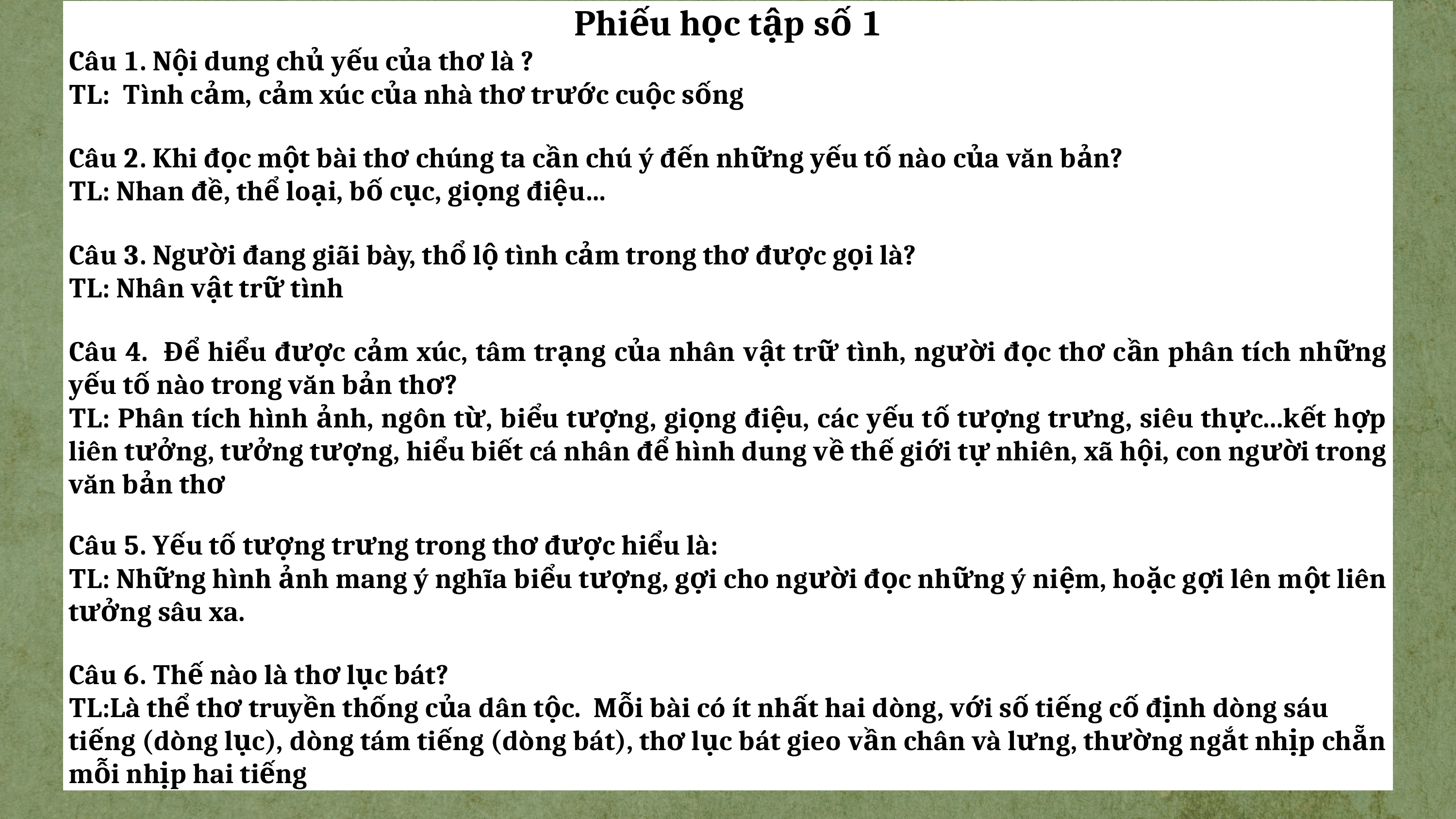

| Phiếu học tập số 1 |
| --- |
| Câu 1. Nội dung chủ yếu của thơ là ? TL: Tình cảm, cảm xúc của nhà thơ trước cuộc sống |
| Câu 2. Khi đọc một bài thơ chúng ta cần chú ý đến những yếu tố nào của văn bản? TL: Nhan đề, thể loại, bố cục, giọng điệu… |
| Câu 3. Người đang giãi bày, thổ lộ tình cảm trong thơ được gọi là? TL: Nhân vật trữ tình |
| Câu 4. Để hiểu được cảm xúc, tâm trạng của nhân vật trữ tình, người đọc thơ cần phân tích những yếu tố nào trong văn bản thơ? TL: Phân tích hình ảnh, ngôn từ, biểu tượng, giọng điệu, các yếu tố tượng trưng, siêu thực...kết hợp liên tưởng, tưởng tượng, hiểu biết cá nhân để hình dung về thế giới tự nhiên, xã hội, con người trong văn bản thơ |
| Câu 5. Yếu tố tượng trưng trong thơ được hiểu là: TL: Những hình ảnh mang ý nghĩa biểu tượng, gợi cho người đọc những ý niệm, hoặc gợi lên một liên tưởng sâu xa. |
| Câu 6. Thế nào là thơ lục bát?  TL:Là thể thơ truyền thống của dân tộc. Mỗi bài có ít nhất hai dòng, với số tiếng cố định dòng sáu tiếng (dòng lục), dòng tám tiếng (dòng bát), thơ lục bát gieo vần chân và lưng, thường ngắt nhịp chẵn mỗi nhịp hai tiếng |